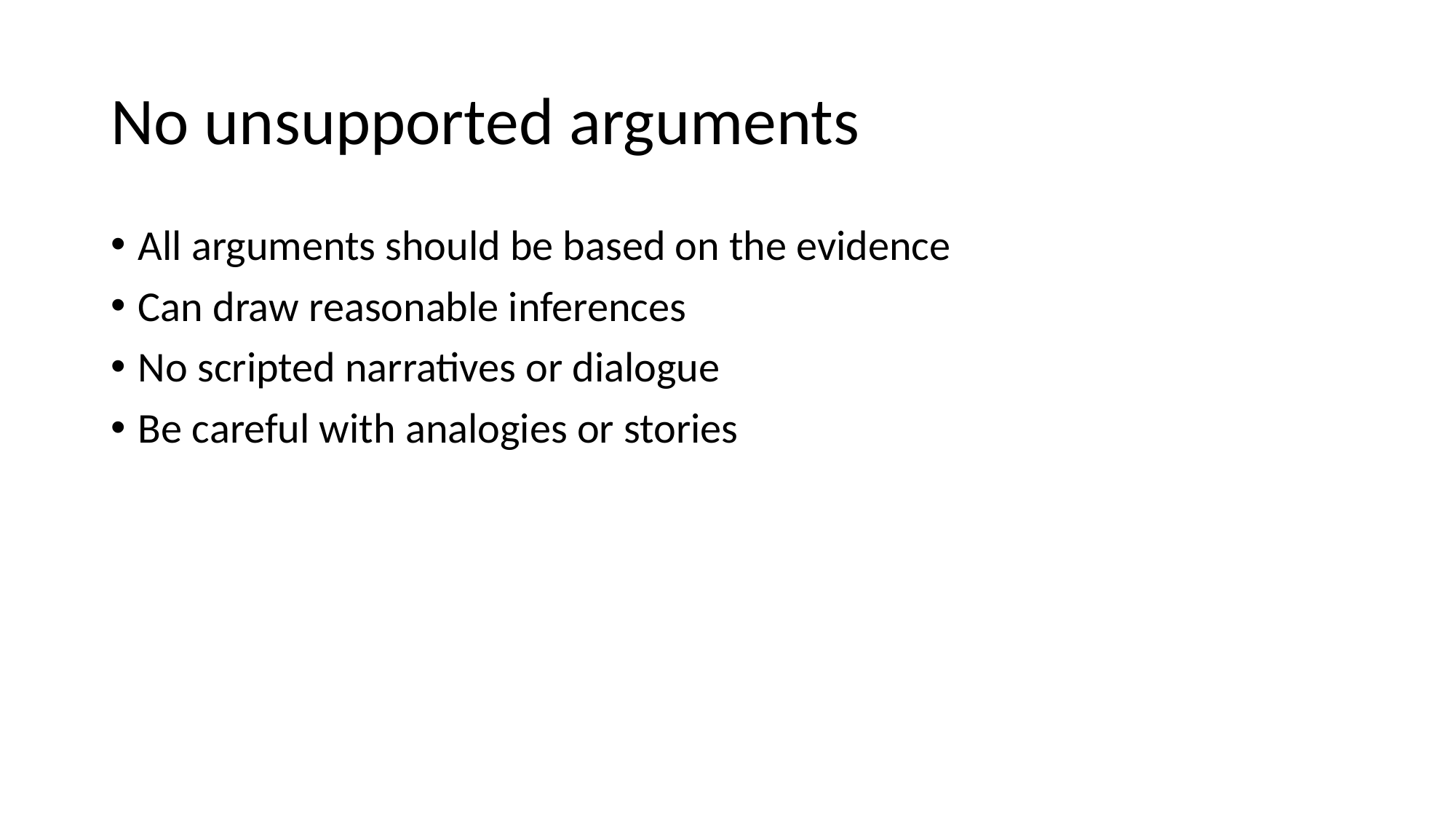

# No unsupported arguments
All arguments should be based on the evidence
Can draw reasonable inferences
No scripted narratives or dialogue
Be careful with analogies or stories